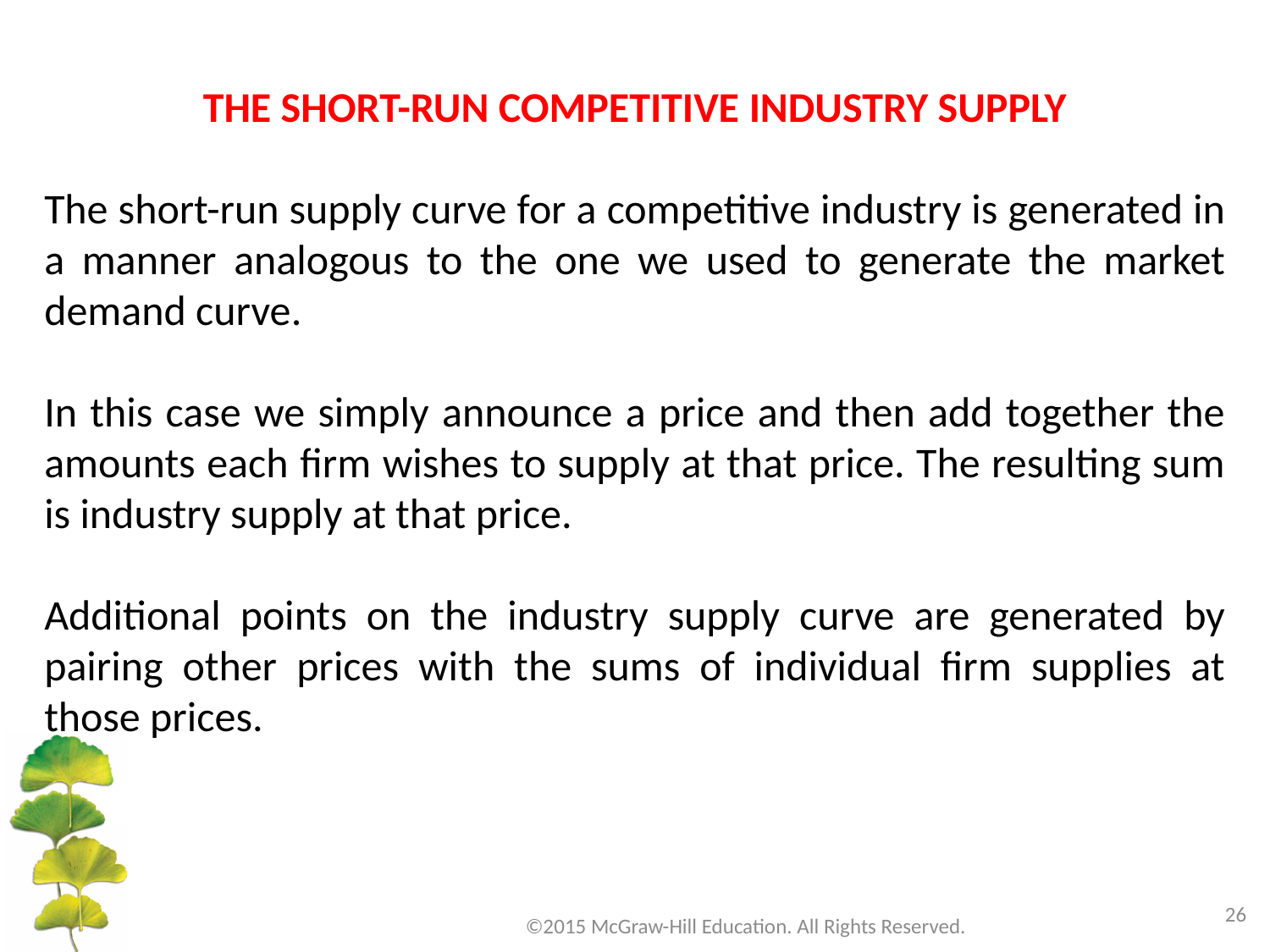

THE SHORT-RUN COMPETITIVE INDUSTRY SUPPLY

The short-run supply curve for a competitive industry is generated in a manner analogous to the one we used to generate the market demand curve.

In this case we simply announce a price and then add together the amounts each firm wishes to supply at that price. The resulting sum is industry supply at that price.

Additional points on the industry supply curve are generated by pairing other prices with the sums of individual firm supplies at those prices.
26
©2015 McGraw-Hill Education. All Rights Reserved.